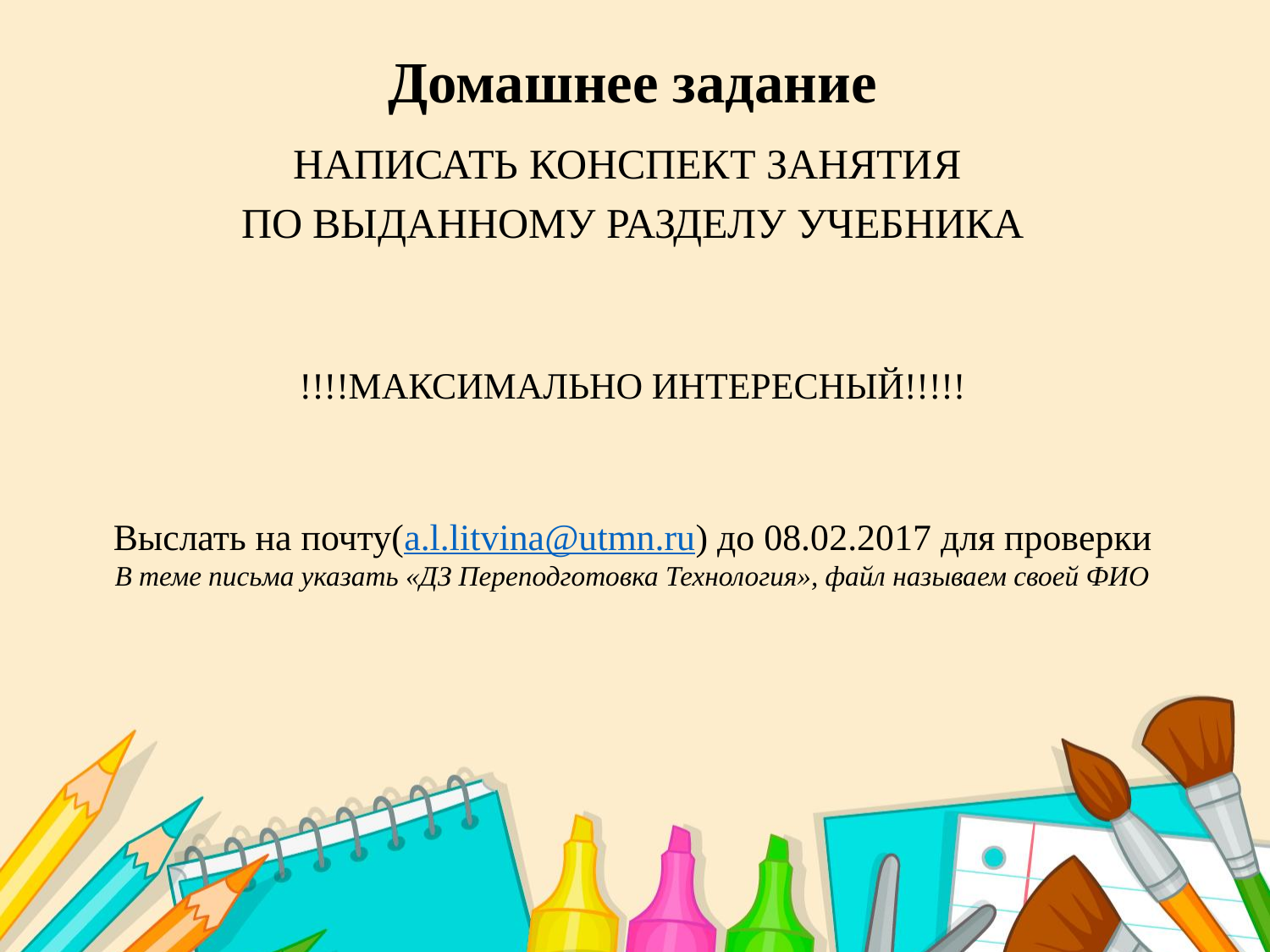

# Домашнее задание
НАПИСАТЬ КОНСПЕКТ ЗАНЯТИЯ
ПО ВЫДАННОМУ РАЗДЕЛУ УЧЕБНИКА

!!!!МАКСИМАЛЬНО ИНТЕРЕСНЫЙ!!!!!

Выслать на почту(a.l.litvina@utmn.ru) до 08.02.2017 для проверки
В теме письма указать «ДЗ Переподготовка Технология», файл называем своей ФИО